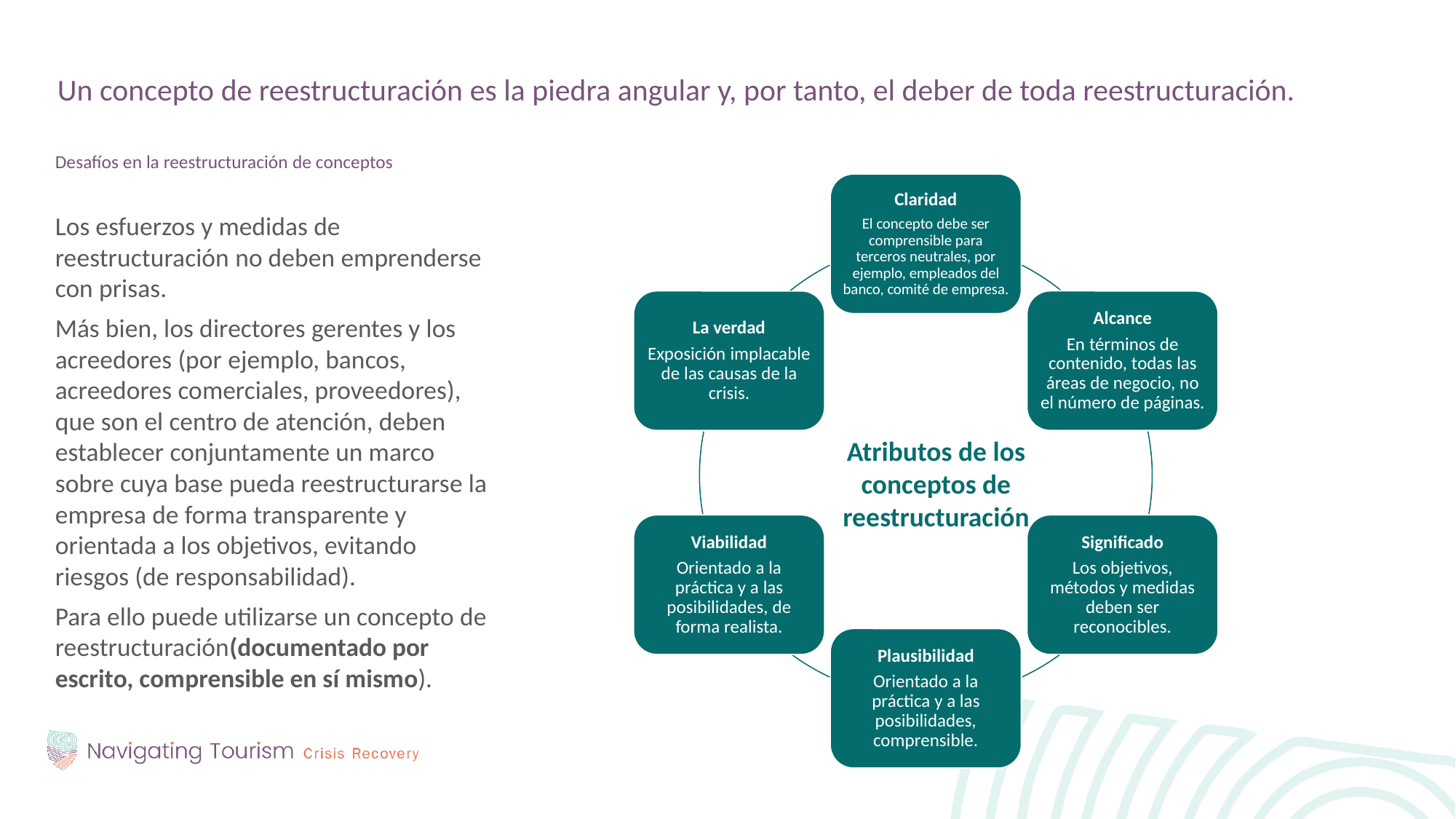

Un concepto de reestructuración es la piedra angular y, por tanto, el deber de toda reestructuración.
Desafíos en la reestructuración de conceptos

Claridad
El concepto debe ser comprensible para terceros neutrales, por ejemplo, empleados del banco, comité de empresa.

La verdad
Exposición implacable de las causas de la crisis.
Alcance
En términos de contenido, todas las áreas de negocio, no el número de páginas.

Viabilidad
Orientado a la práctica y a las posibilidades, de forma realista.
Significado
Los objetivos, métodos y medidas deben ser reconocibles.

Plausibilidad
Orientado a la práctica y a las posibilidades, comprensible.
Los esfuerzos y medidas de reestructuración no deben emprenderse con prisas.
Más bien, los directores gerentes y los acreedores (por ejemplo, bancos, acreedores comerciales, proveedores), que son el centro de atención, deben establecer conjuntamente un marco sobre cuya base pueda reestructurarse la empresa de forma transparente y orientada a los objetivos, evitando riesgos (de responsabilidad).
Para ello puede utilizarse un concepto de reestructuración(documentado por escrito, comprensible en sí mismo).

Atributos de los conceptos de reestructuración